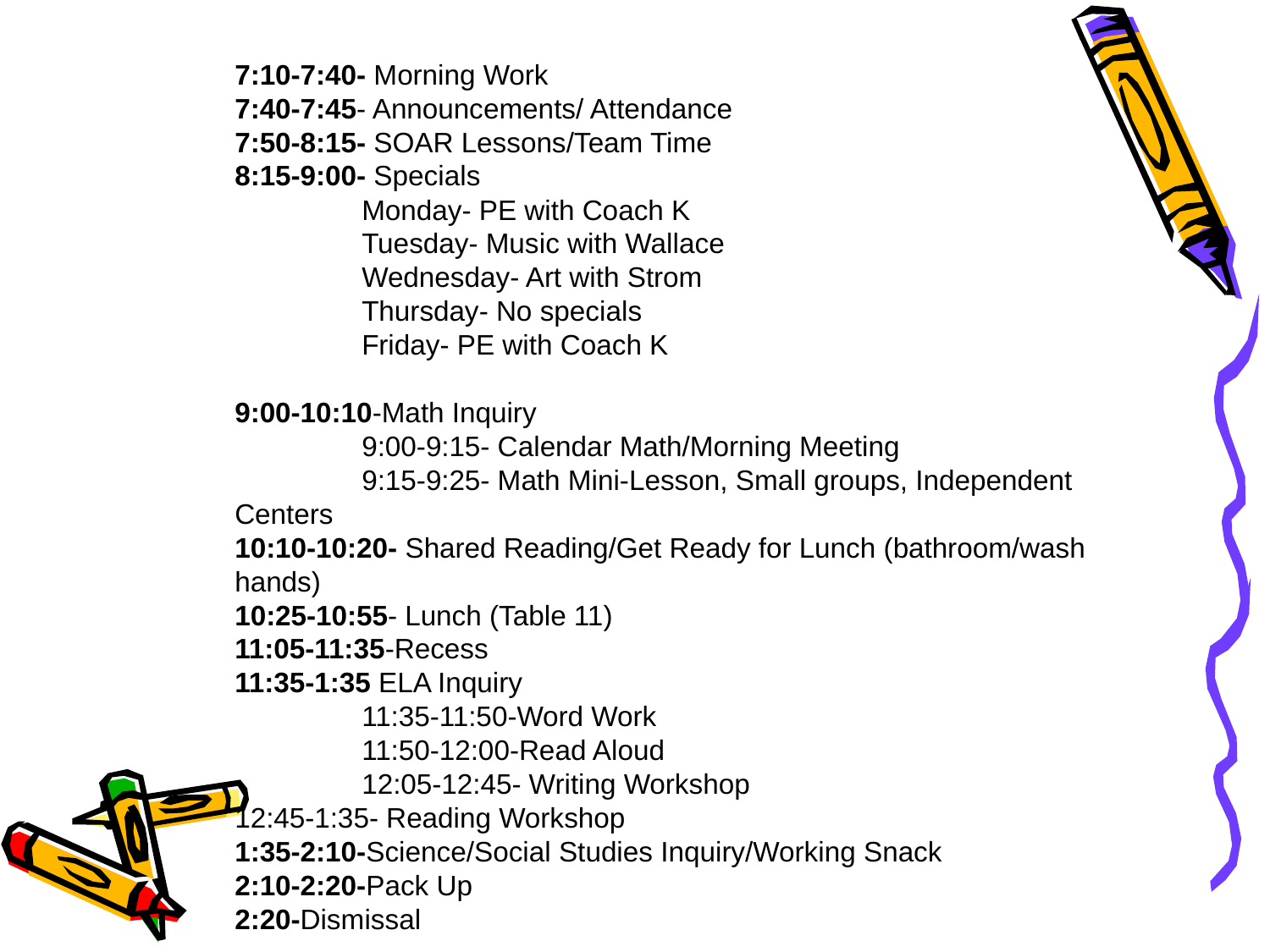

7:10-7:40- Morning Work
7:40-7:45- Announcements/ Attendance
7:50-8:15- SOAR Lessons/Team Time
8:15-9:00- Specials
	Monday- PE with Coach K
	Tuesday- Music with Wallace
	Wednesday- Art with Strom
	Thursday- No specials
	Friday- PE with Coach K

9:00-10:10-Math Inquiry
	9:00-9:15- Calendar Math/Morning Meeting
	9:15-9:25- Math Mini-Lesson, Small groups, Independent Centers
10:10-10:20- Shared Reading/Get Ready for Lunch (bathroom/wash hands)
10:25-10:55- Lunch (Table 11)
11:05-11:35-Recess
11:35-1:35 ELA Inquiry
	11:35-11:50-Word Work
	11:50-12:00-Read Aloud
	12:05-12:45- Writing Workshop
12:45-1:35- Reading Workshop
1:35-2:10-Science/Social Studies Inquiry/Working Snack
2:10-2:20-Pack Up
2:20-Dismissal